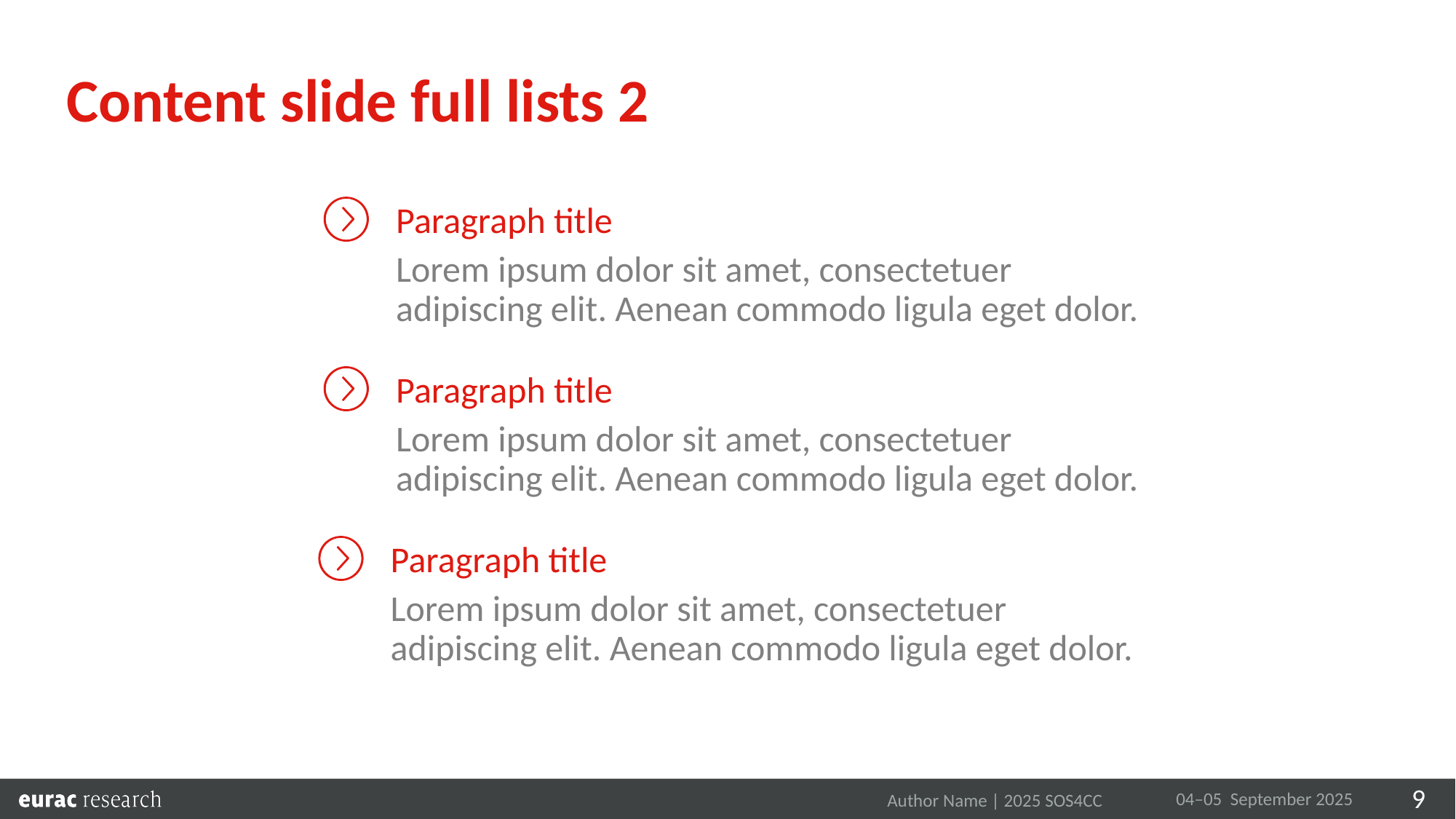

Content slide full lists 2
Paragraph title
Lorem ipsum dolor sit amet, consectetuer adipiscing elit. Aenean commodo ligula eget dolor.

Paragraph title
Lorem ipsum dolor sit amet, consectetuer adipiscing elit. Aenean commodo ligula eget dolor.

Paragraph title
Lorem ipsum dolor sit amet, consectetuer adipiscing elit. Aenean commodo ligula eget dolor.